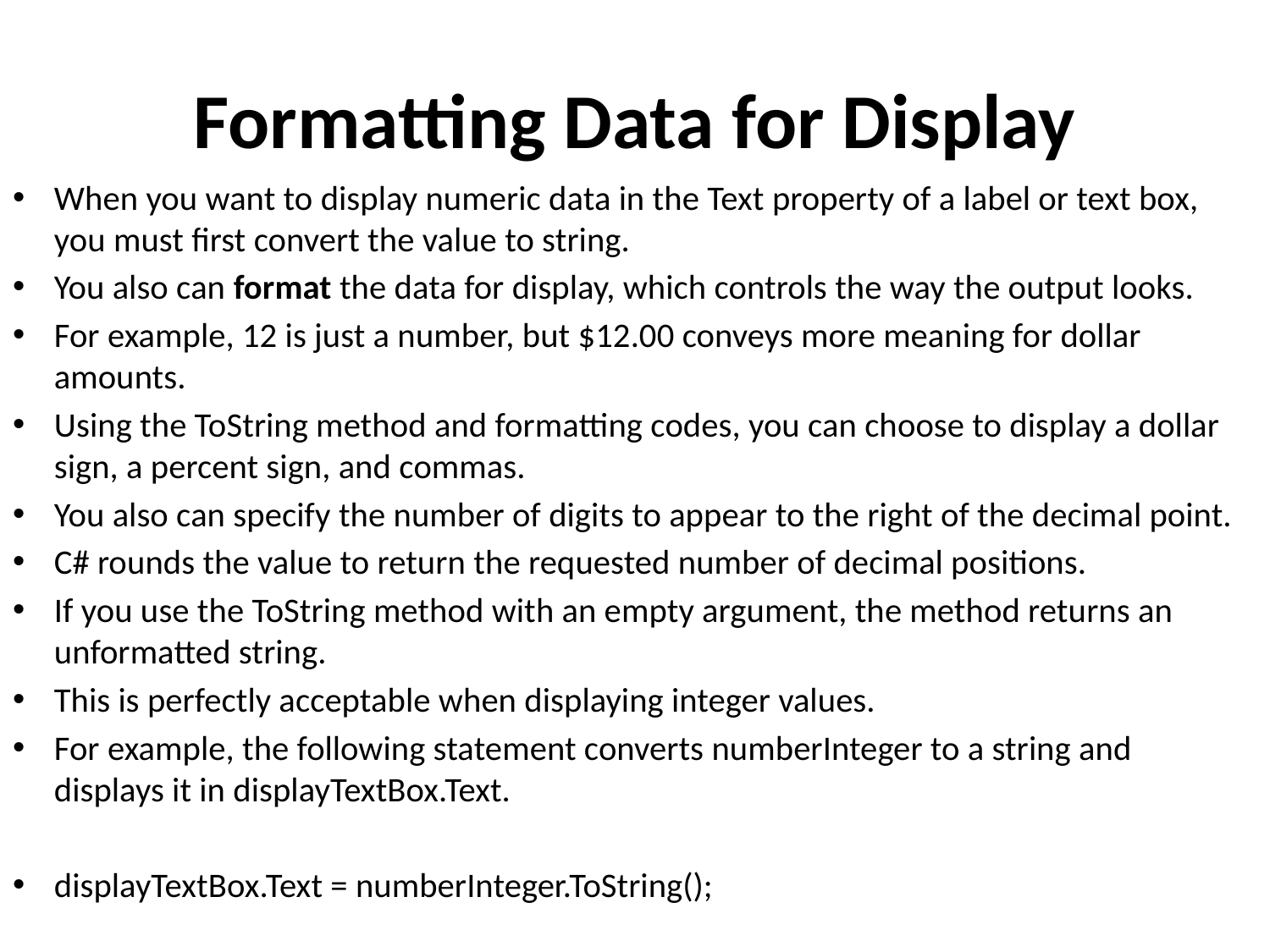

# Formatting Data for Display
When you want to display numeric data in the Text property of a label or text box, you must first convert the value to string.
You also can format the data for display, which controls the way the output looks.
For example, 12 is just a number, but $12.00 conveys more meaning for dollar amounts.
Using the ToString method and formatting codes, you can choose to display a dollar sign, a percent sign, and commas.
You also can specify the number of digits to appear to the right of the decimal point.
C# rounds the value to return the requested number of decimal positions.
If you use the ToString method with an empty argument, the method returns an unformatted string.
This is perfectly acceptable when displaying integer values.
For example, the following statement converts numberInteger to a string and displays it in displayTextBox.Text.

displayTextBox.Text = numberInteger.ToString();